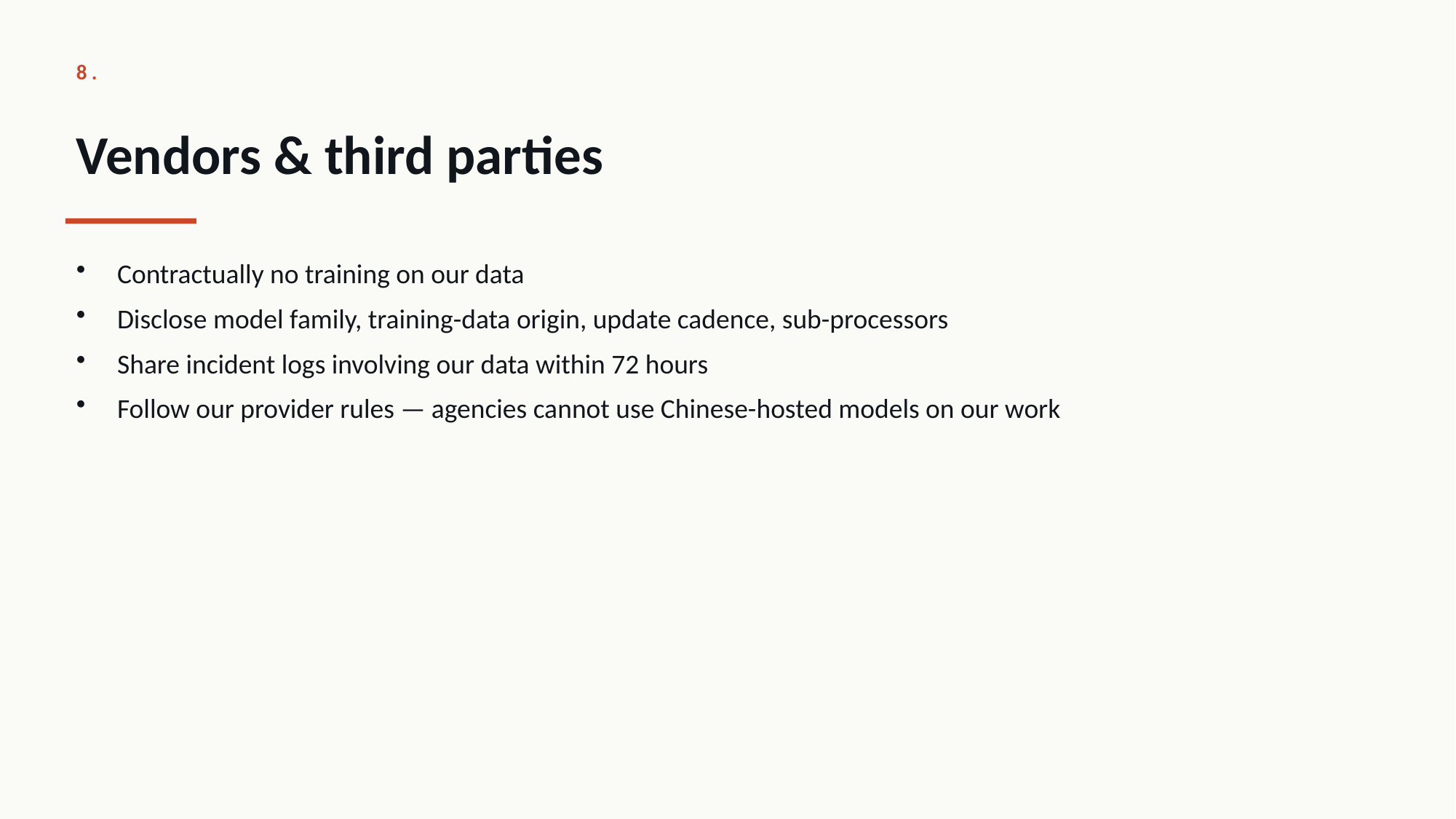

8.
Vendors & third parties

Contractually no training on our data
Disclose model family, training-data origin, update cadence, sub-processors
Share incident logs involving our data within 72 hours
Follow our provider rules — agencies cannot use Chinese-hosted models on our work